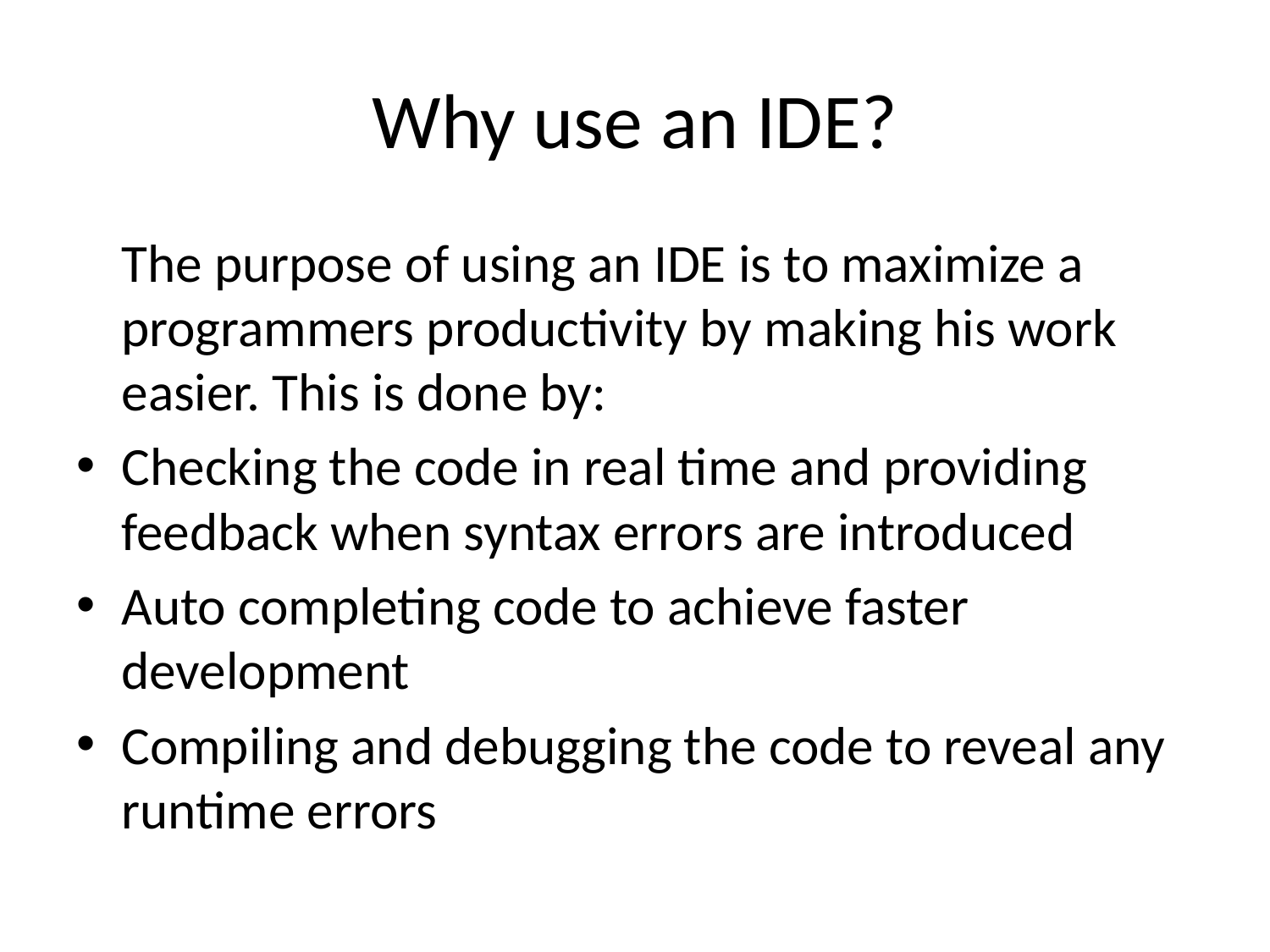

# Why use an IDE?
	The purpose of using an IDE is to maximize a programmers productivity by making his work easier. This is done by:
Checking the code in real time and providing feedback when syntax errors are introduced
Auto completing code to achieve faster development
Compiling and debugging the code to reveal any runtime errors